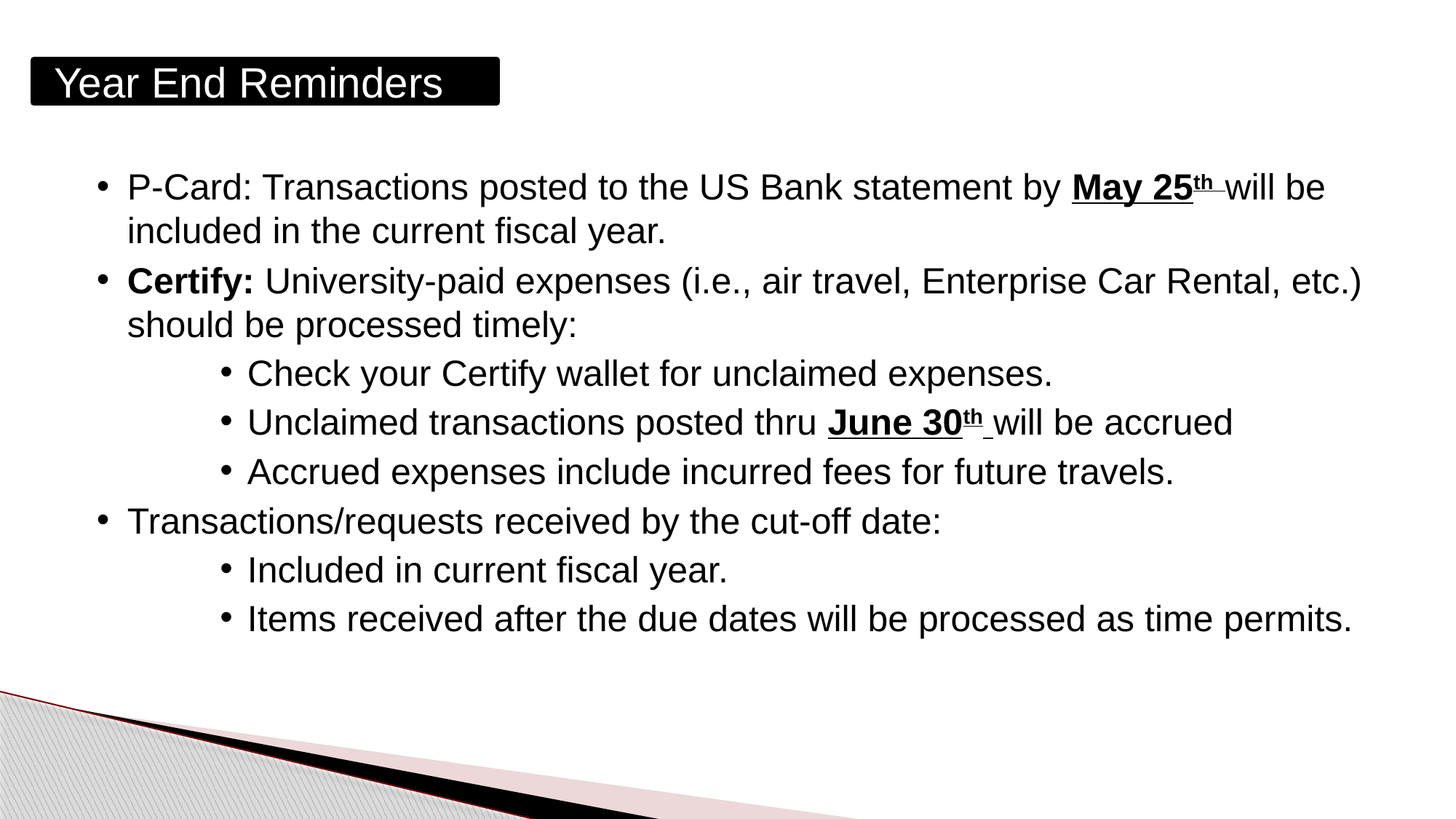

Year End Reminders

P-Card: Transactions posted to the US Bank statement by May 25th  will be included in the current fiscal year.
Certify: University-paid expenses (i.e., air travel, Enterprise Car Rental, etc.) should be processed timely:
Check your Certify wallet for unclaimed expenses.
Unclaimed transactions posted thru June 30th will be accrued
Accrued expenses include incurred fees for future travels.
Transactions/requests received by the cut-off date:
Included in current fiscal year.
Items received after the due dates will be processed as time permits.